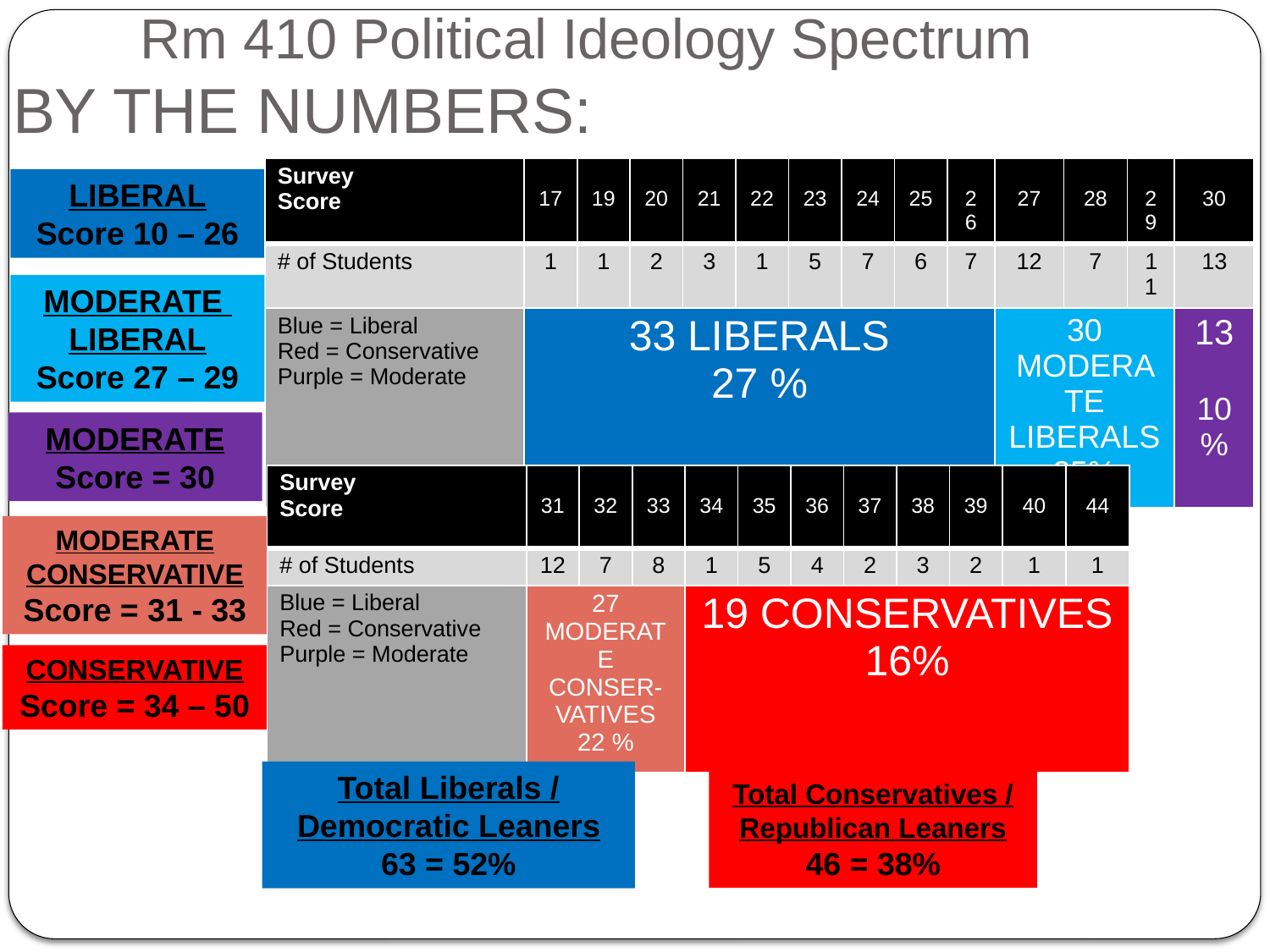

# Rm 410 Political Ideology Spectrum BY THE NUMBERS:
| Survey Score | 17 | 19 | 20 | 21 | 22 | 23 | 24 | 25 | 26 | 27 | 28 | 29 | 30 |
| --- | --- | --- | --- | --- | --- | --- | --- | --- | --- | --- | --- | --- | --- |
| # of Students | 1 | 1 | 2 | 3 | 1 | 5 | 7 | 6 | 7 | 12 | 7 | 11 | 13 |
| Blue = Liberal Red = Conservative Purple = Moderate | 33 LIBERALS 27 % |  |  |  |  |  |  |  |  | 30 MODERATE LIBERALS 25% |  |  | 13 10% |
LIBERAL
Score 10 – 26
MODERATE
LIBERAL
Score 27 – 29
MODERATE
Score = 30
| Survey Score | 31 | 32 | 33 | 34 | 35 | 36 | 37 | 38 | 39 | 40 | 44 |
| --- | --- | --- | --- | --- | --- | --- | --- | --- | --- | --- | --- |
| # of Students | 12 | 7 | 8 | 1 | 5 | 4 | 2 | 3 | 2 | 1 | 1 |
| Blue = Liberal Red = Conservative Purple = Moderate | 27 MODERATE CONSER- VATIVES 22 % |  |  | 19 CONSERVATIVES 16% |  |  |  |  |  |  |  |
MODERATE CONSERVATIVE
Score = 31 - 33
CONSERVATIVE
Score = 34 – 50
Total Liberals / Democratic Leaners
63 = 52%
Total Conservatives / Republican Leaners
46 = 38%